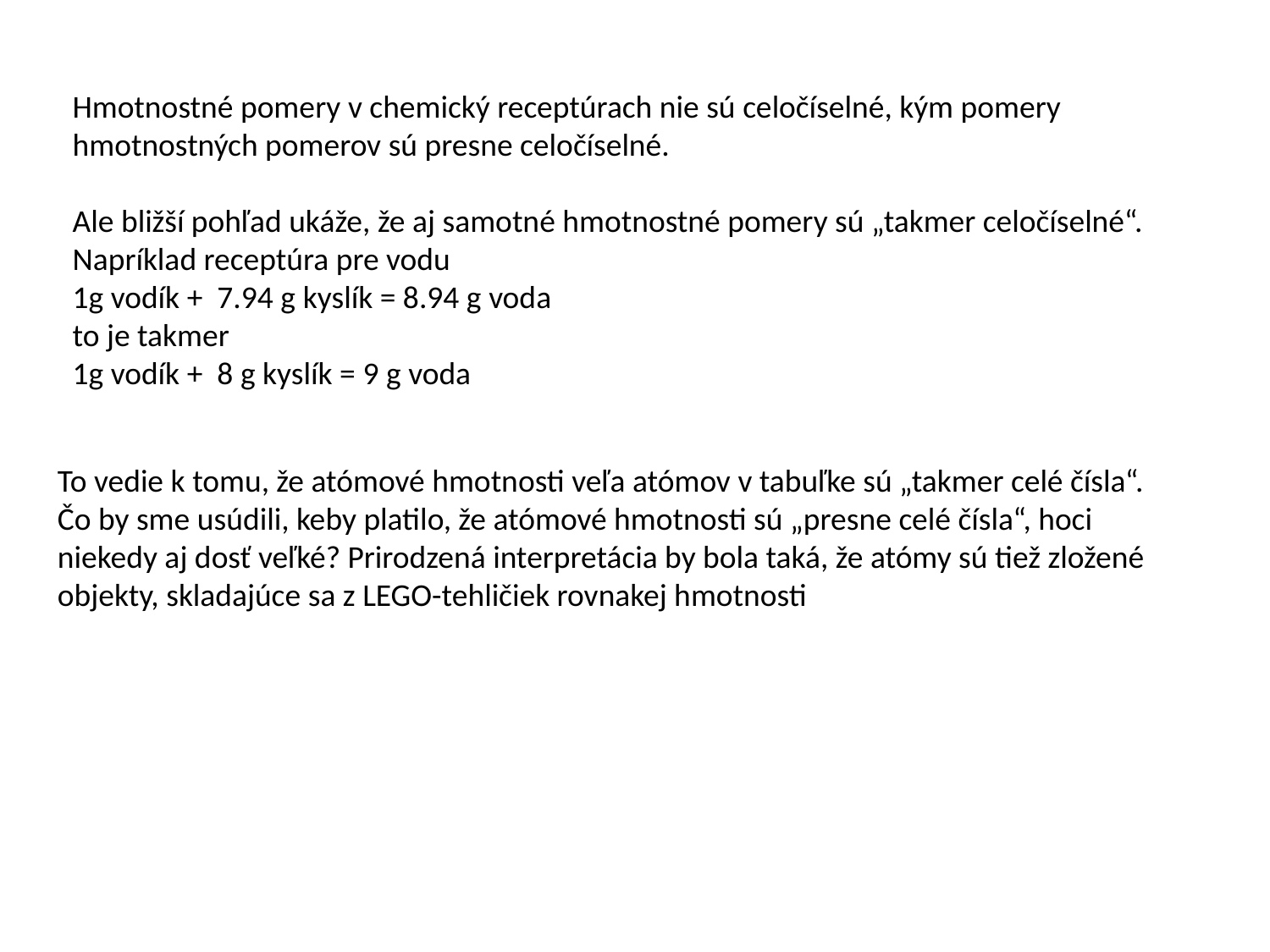

Hmotnostné pomery v chemický receptúrach nie sú celočíselné, kým pomery hmotnostných pomerov sú presne celočíselné.

Ale bližší pohľad ukáže, že aj samotné hmotnostné pomery sú „takmer celočíselné“. Napríklad receptúra pre vodu
1g vodík +  7.94 g kyslík = 8.94 g voda
to je takmer
1g vodík +  8 g kyslík = 9 g voda

To vedie k tomu, že atómové hmotnosti veľa atómov v tabuľke sú „takmer celé čísla“. Čo by sme usúdili, keby platilo, že atómové hmotnosti sú „presne celé čísla“, hoci niekedy aj dosť veľké? Prirodzená interpretácia by bola taká, že atómy sú tiež zložené objekty, skladajúce sa z LEGO-tehličiek rovnakej hmotnosti